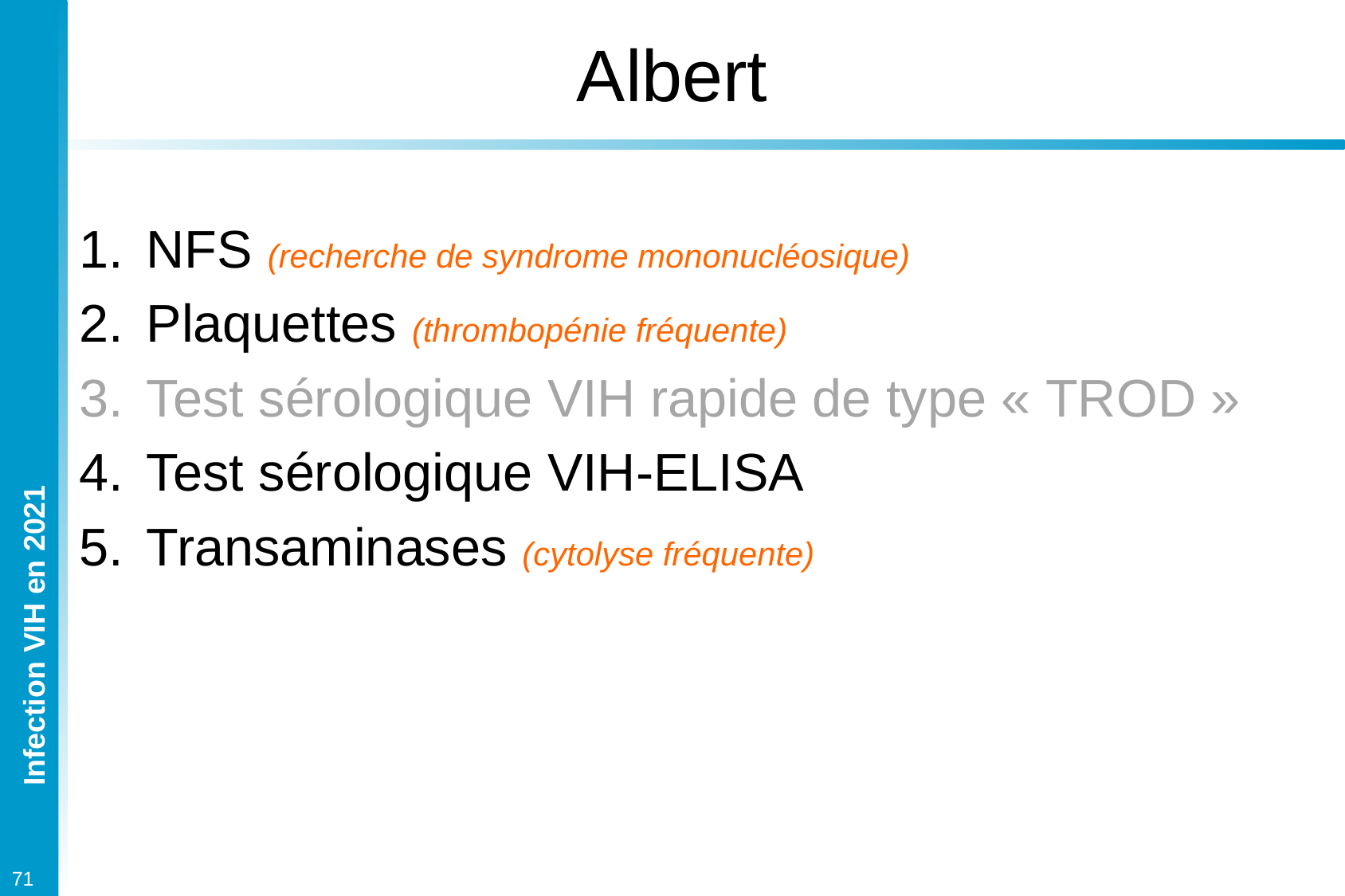

# Albert
NFS (recherche de syndrome mononucléosique)
Plaquettes (thrombopénie fréquente)
Test sérologique VIH rapide de type « TROD »
Test sérologique VIH-ELISA
Transaminases (cytolyse fréquente)